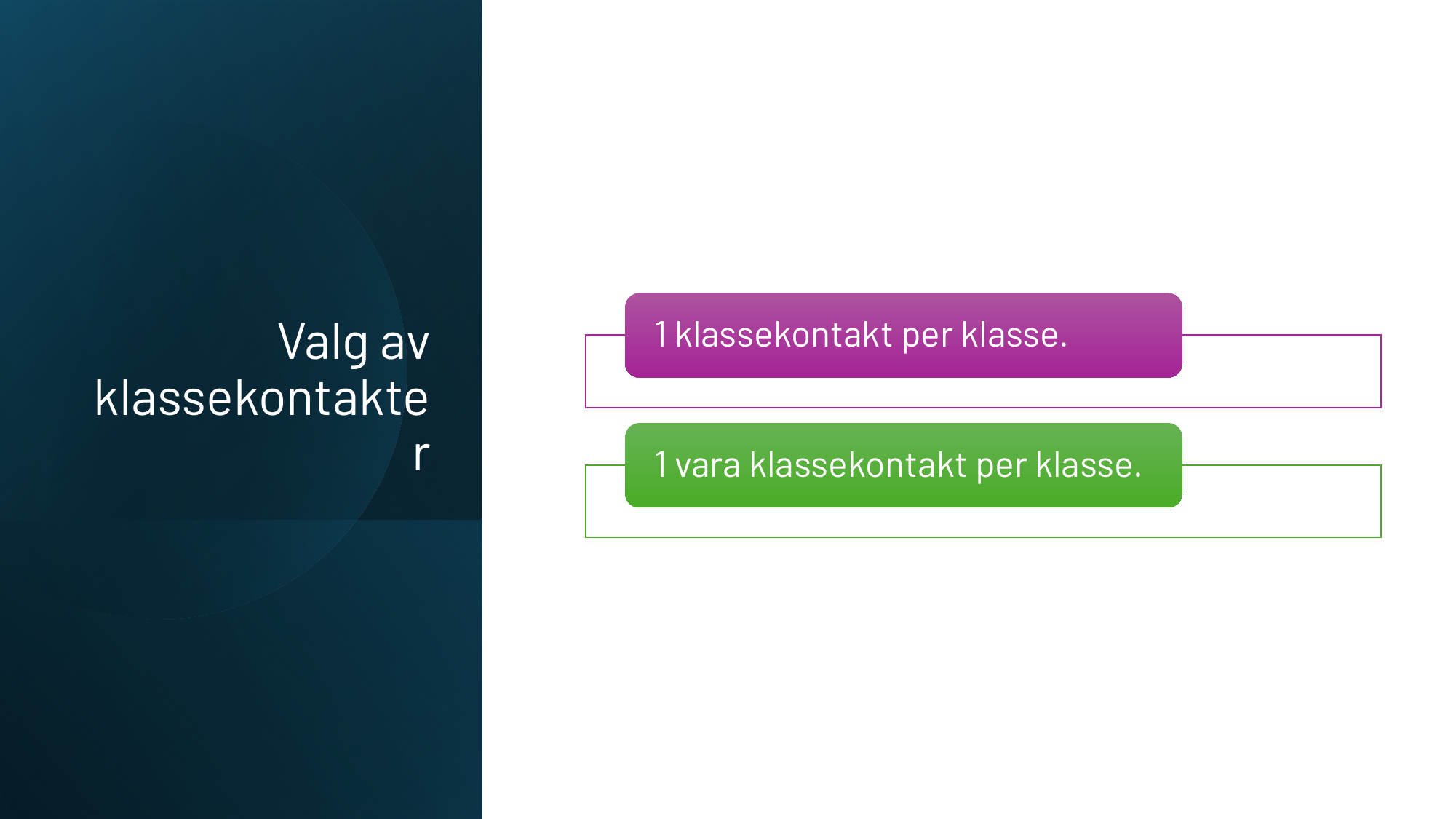

1 klassekontakt per klasse.
1 vara klassekontakt per klasse.

# Valg av klassekontakter